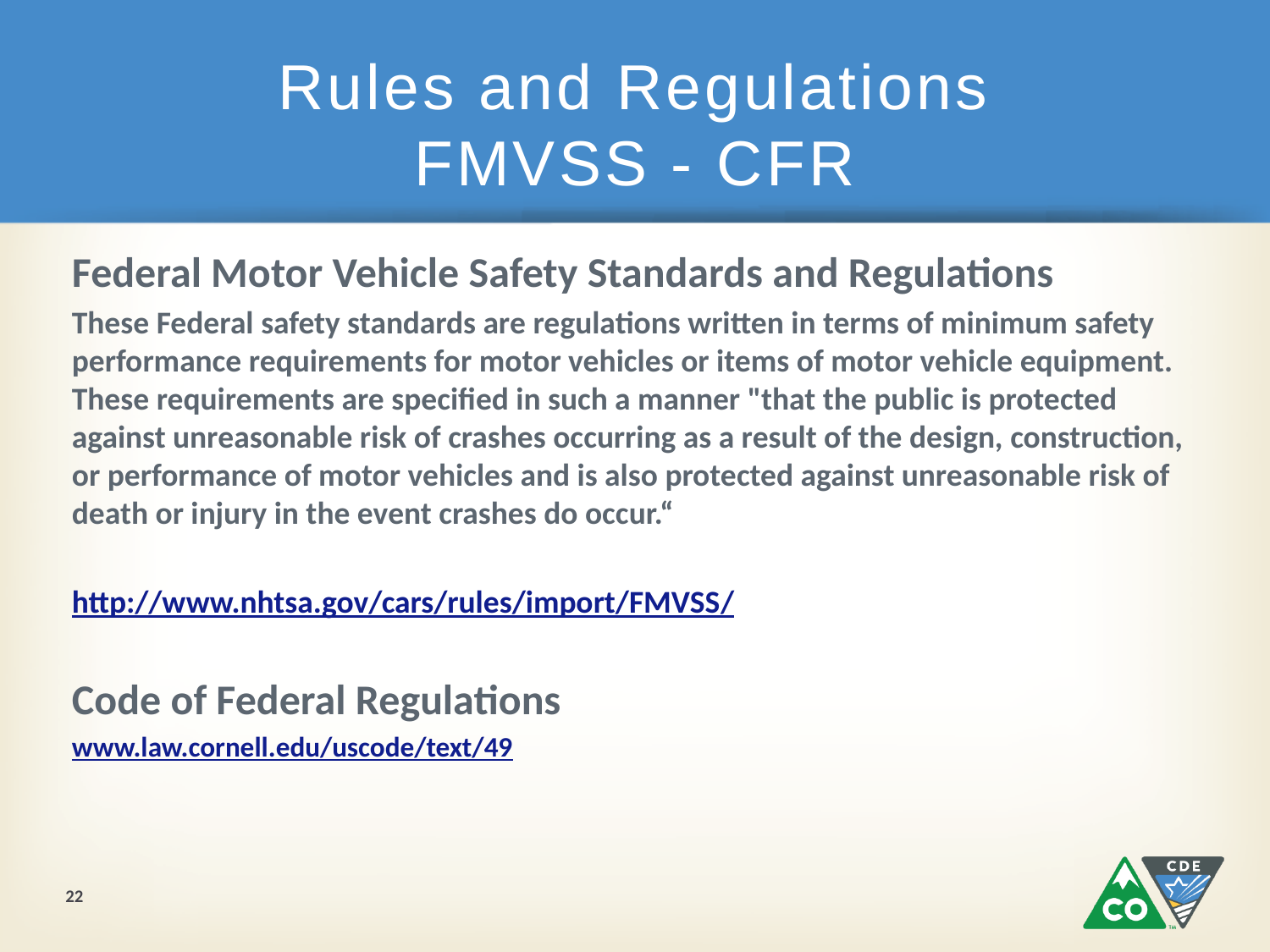

# Rules and Regulations FMVSS - CFR
Federal Motor Vehicle Safety Standards and Regulations
These Federal safety standards are regulations written in terms of minimum safety performance requirements for motor vehicles or items of motor vehicle equipment. These requirements are specified in such a manner "that the public is protected against unreasonable risk of crashes occurring as a result of the design, construction, or performance of motor vehicles and is also protected against unreasonable risk of death or injury in the event crashes do occur.“

http://www.nhtsa.gov/cars/rules/import/FMVSS/

Code of Federal Regulations
www.law.cornell.edu/uscode/text/49

22